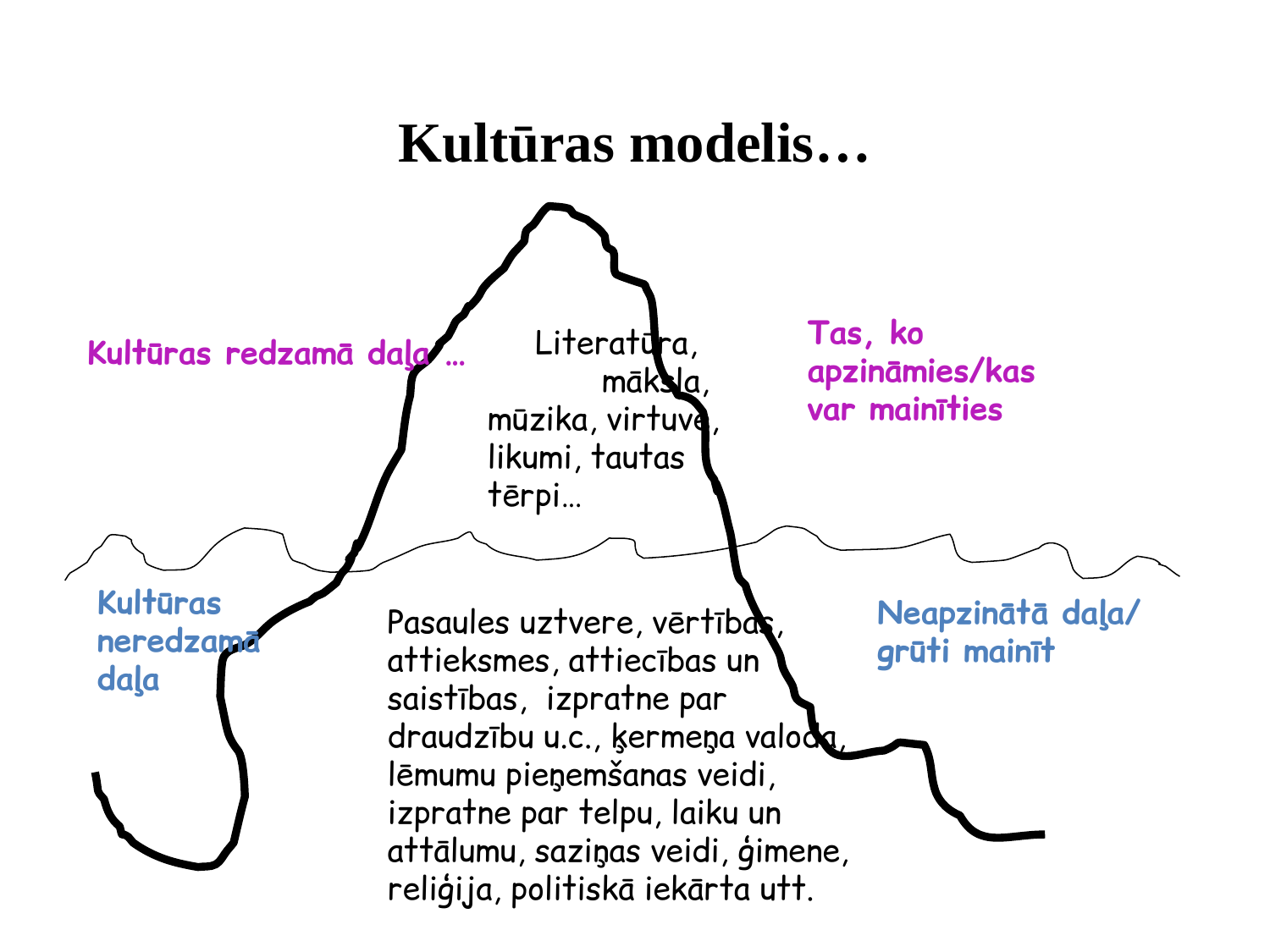

# Kultūras modelis…

Tas, ko apzināmies/kas var mainīties
     Literatūra,                 māksla, mūzika, virtuve, likumi, tautas tērpi…
Kultūras redzamā daļa …

Kultūras neredzamā daļa
Neapzinātā daļa/ grūti mainīt
Pasaules uztvere, vērtības, attieksmes, attiecības un saistības,  izpratne par draudzību u.c., ķermeņa valoda, lēmumu pieņemšanas veidi, izpratne par telpu, laiku un attālumu, saziņas veidi, ģimene, reliģija, politiskā iekārta utt.